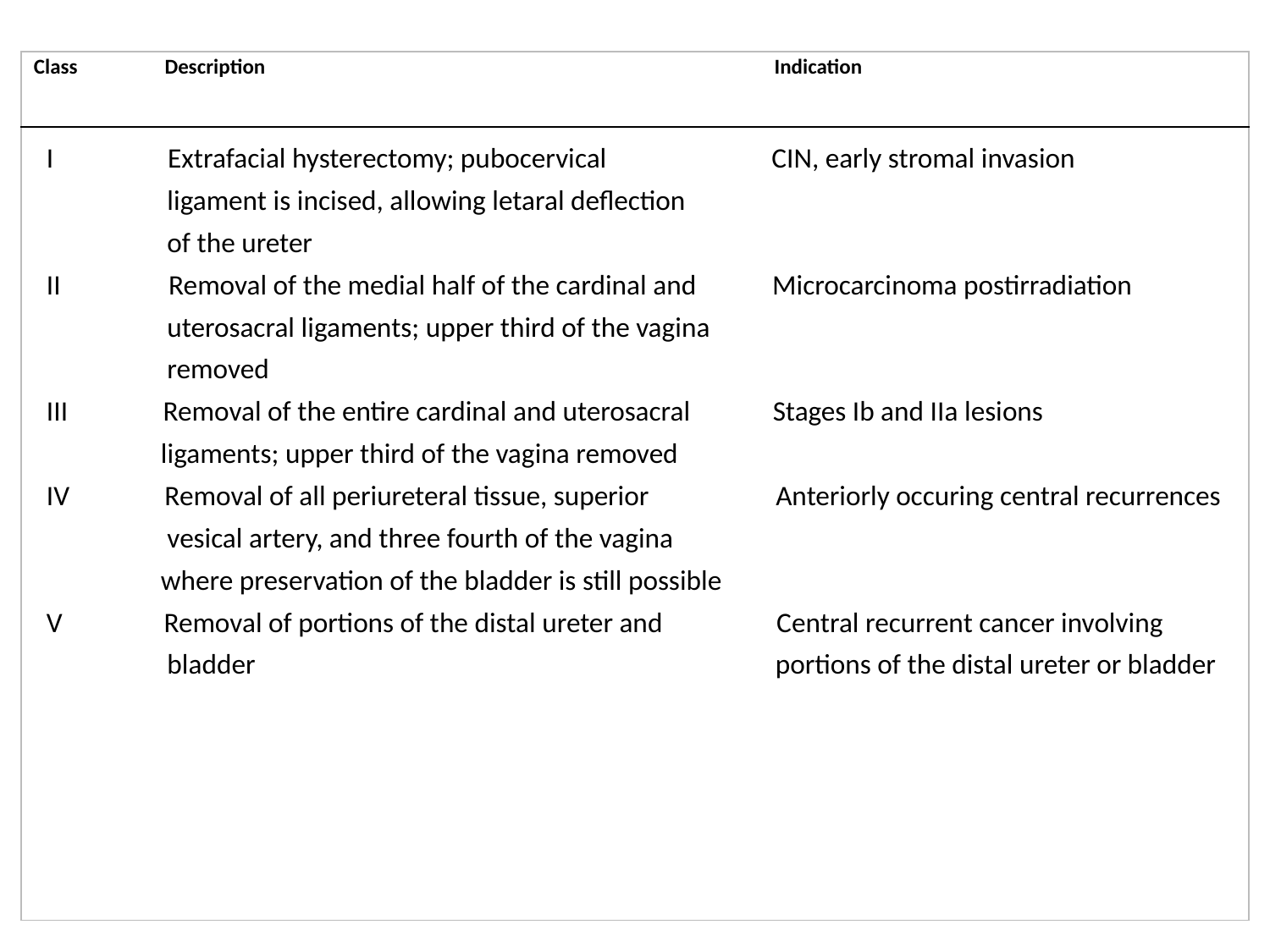

| Class Description Indication |
| --- |
| I Extrafacial hysterectomy; pubocervical CIN, early stromal invasion ligament is incised, allowing letaral deflection of the ureter II Removal of the medial half of the cardinal and Microcarcinoma postirradiation uterosacral ligaments; upper third of the vagina removed III Removal of the entire cardinal and uterosacral Stages Ib and IIa lesions ligaments; upper third of the vagina removed IV Removal of all periureteral tissue, superior Anteriorly occuring central recurrences vesical artery, and three fourth of the vagina where preservation of the bladder is still possible V Removal of portions of the distal ureter and Central recurrent cancer involving bladder portions of the distal ureter or bladder |